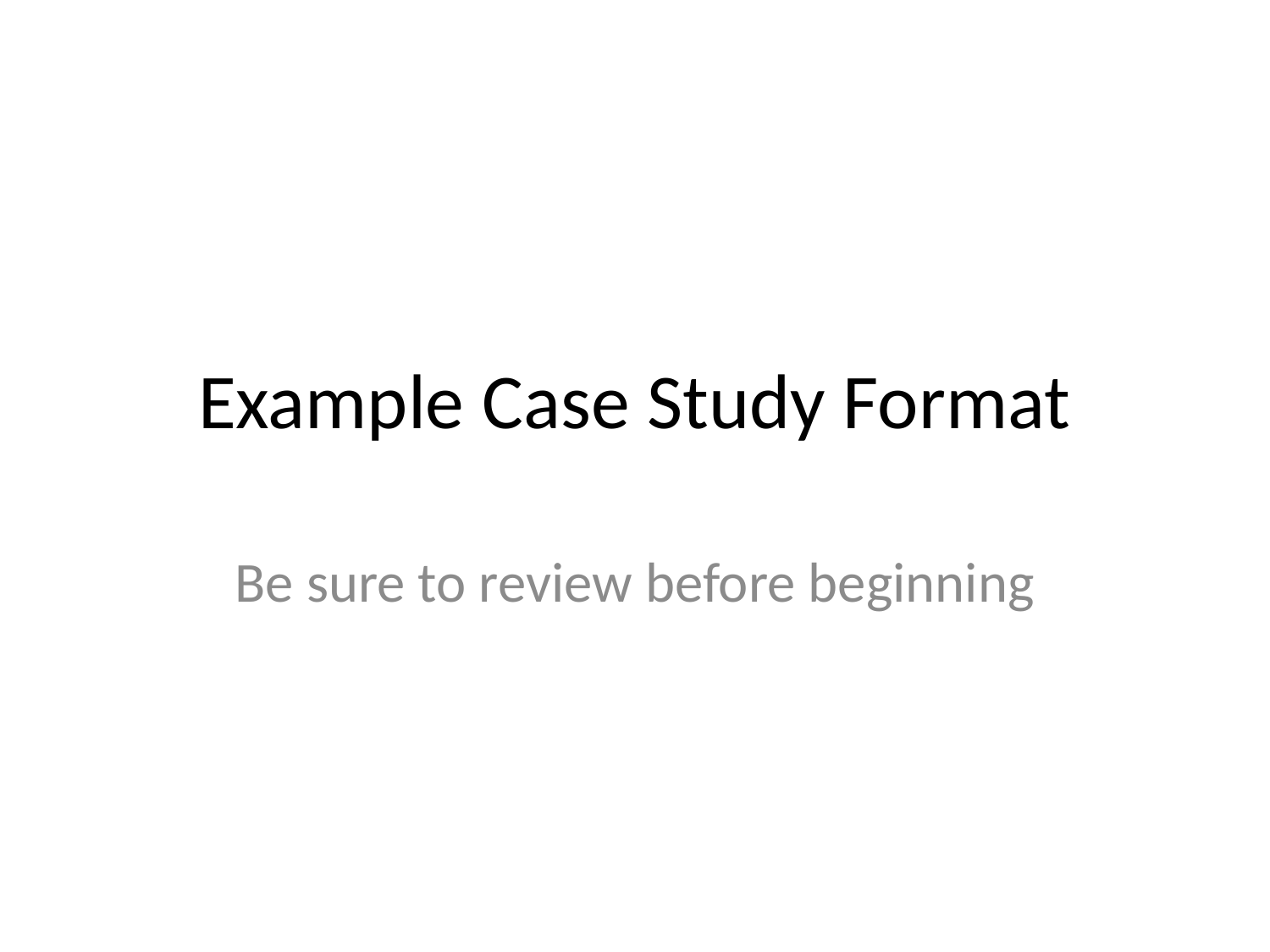

# Example Case Study Format
Be sure to review before beginning